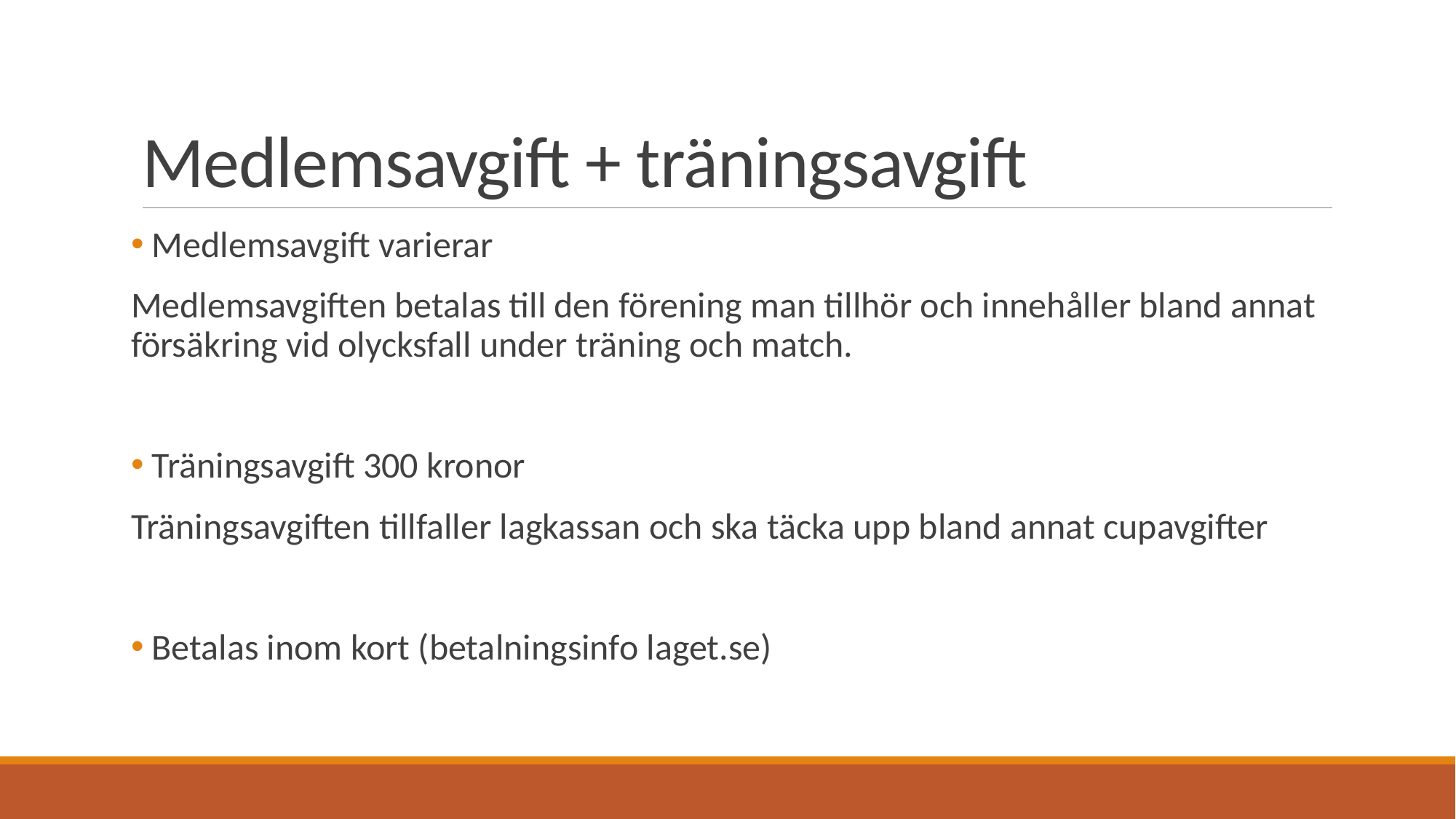

# Medlemsavgift + träningsavgift
 Medlemsavgift varierar
Medlemsavgiften betalas till den förening man tillhör och innehåller bland annat försäkring vid olycksfall under träning och match.

 Träningsavgift 300 kronor
Träningsavgiften tillfaller lagkassan och ska täcka upp bland annat cupavgifter

 Betalas inom kort (betalningsinfo laget.se)